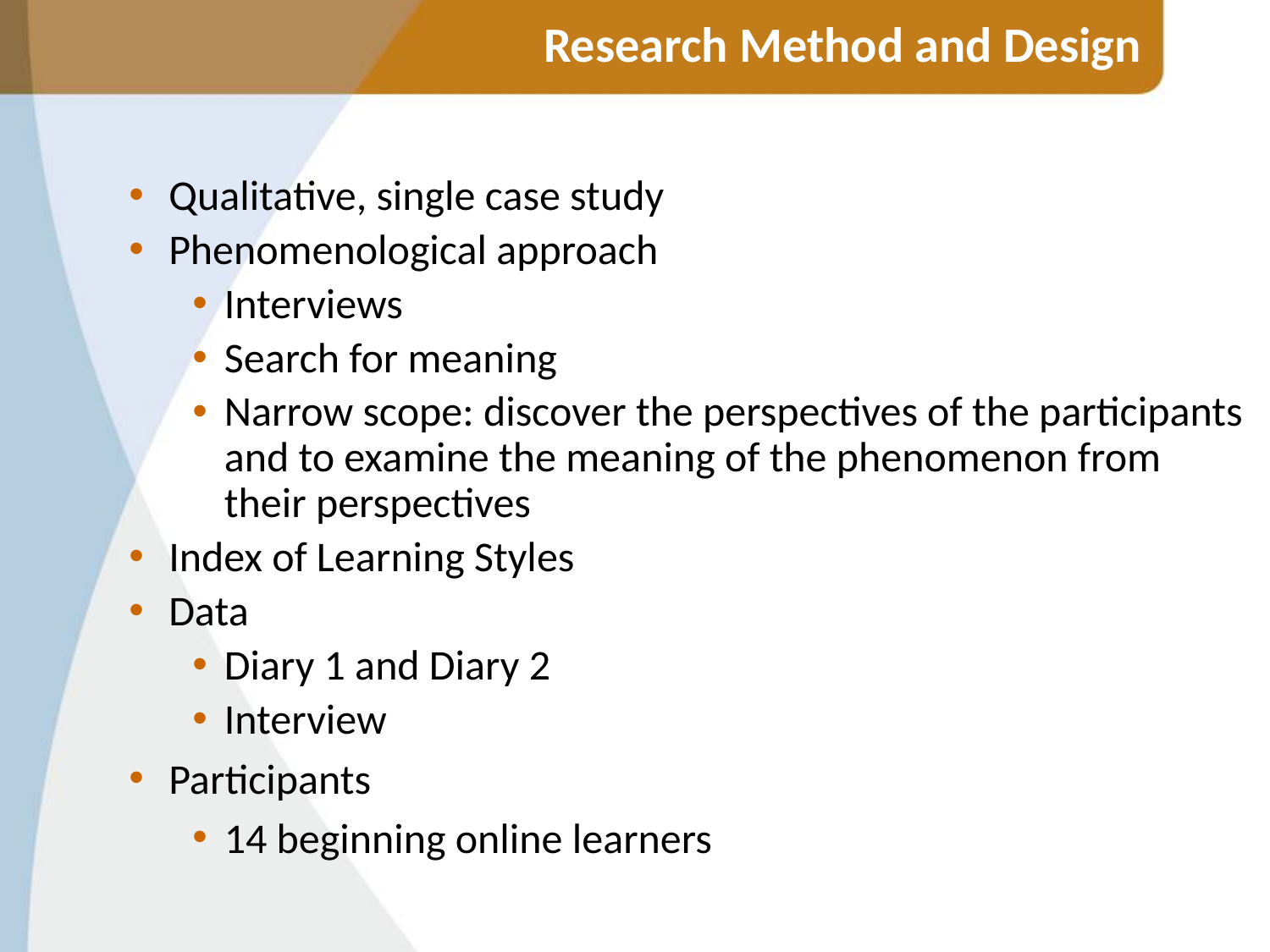

# Research Method and Design

Qualitative, single case study
Phenomenological approach
Interviews
Search for meaning
Narrow scope: discover the perspectives of the participants and to examine the meaning of the phenomenon from their perspectives
Index of Learning Styles
Data
Diary 1 and Diary 2
Interview
Participants
14 beginning online learners